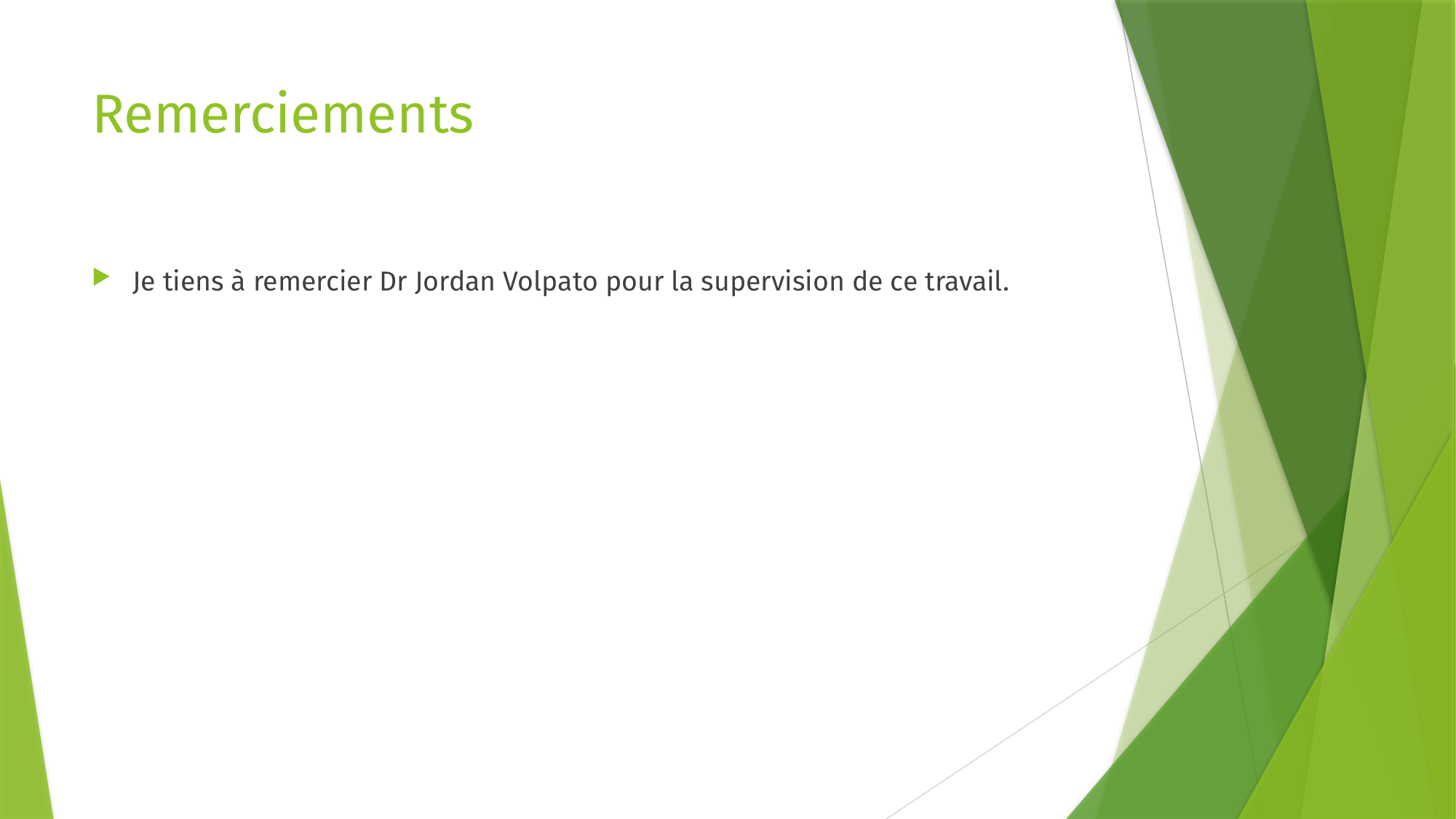

# Remerciements
Je tiens à remercier Dr Jordan Volpato pour la supervision de ce travail.